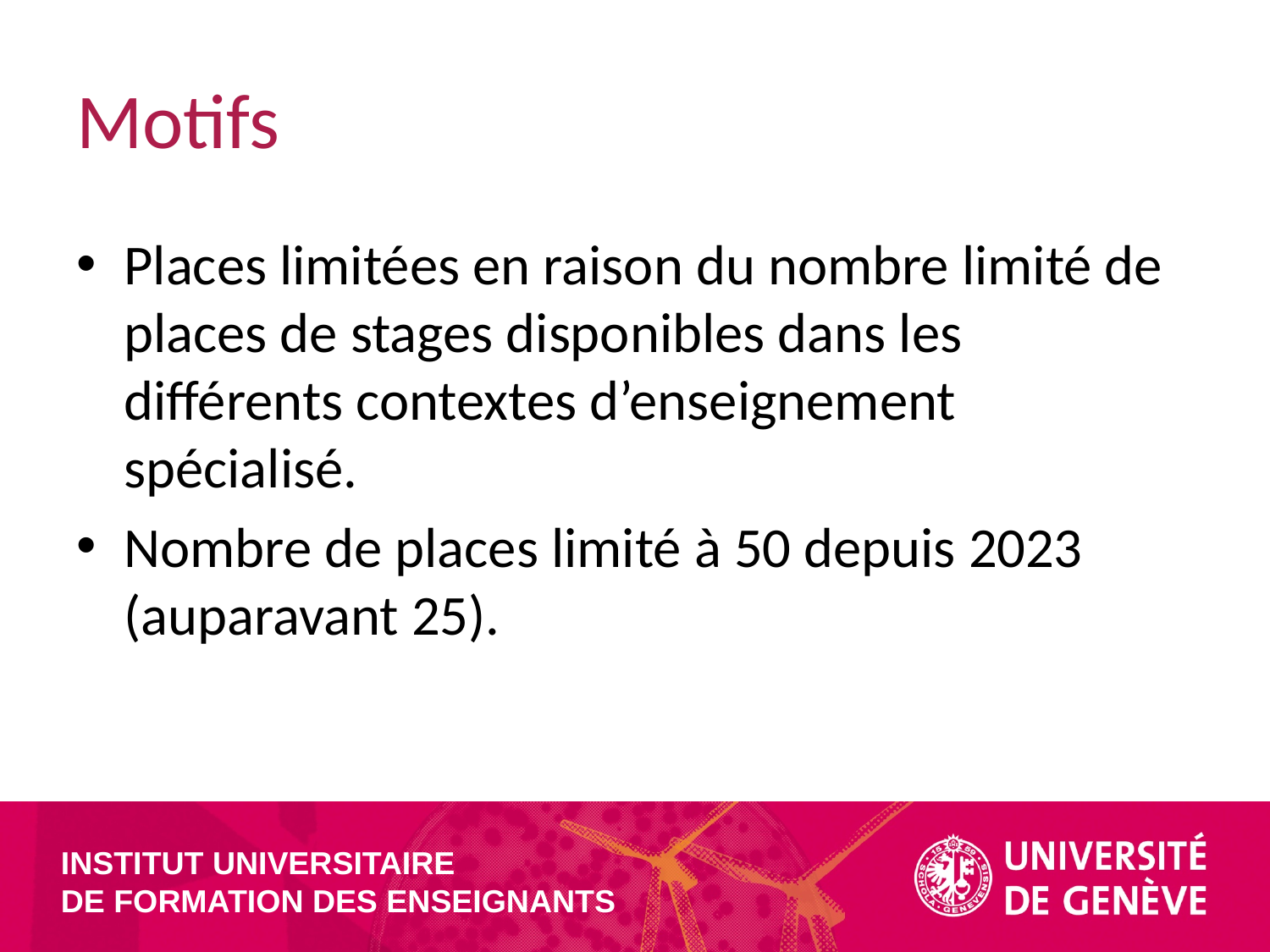

# Motifs
Places limitées en raison du nombre limité de places de stages disponibles dans les différents contextes d’enseignement spécialisé.
Nombre de places limité à 50 depuis 2023 (auparavant 25).